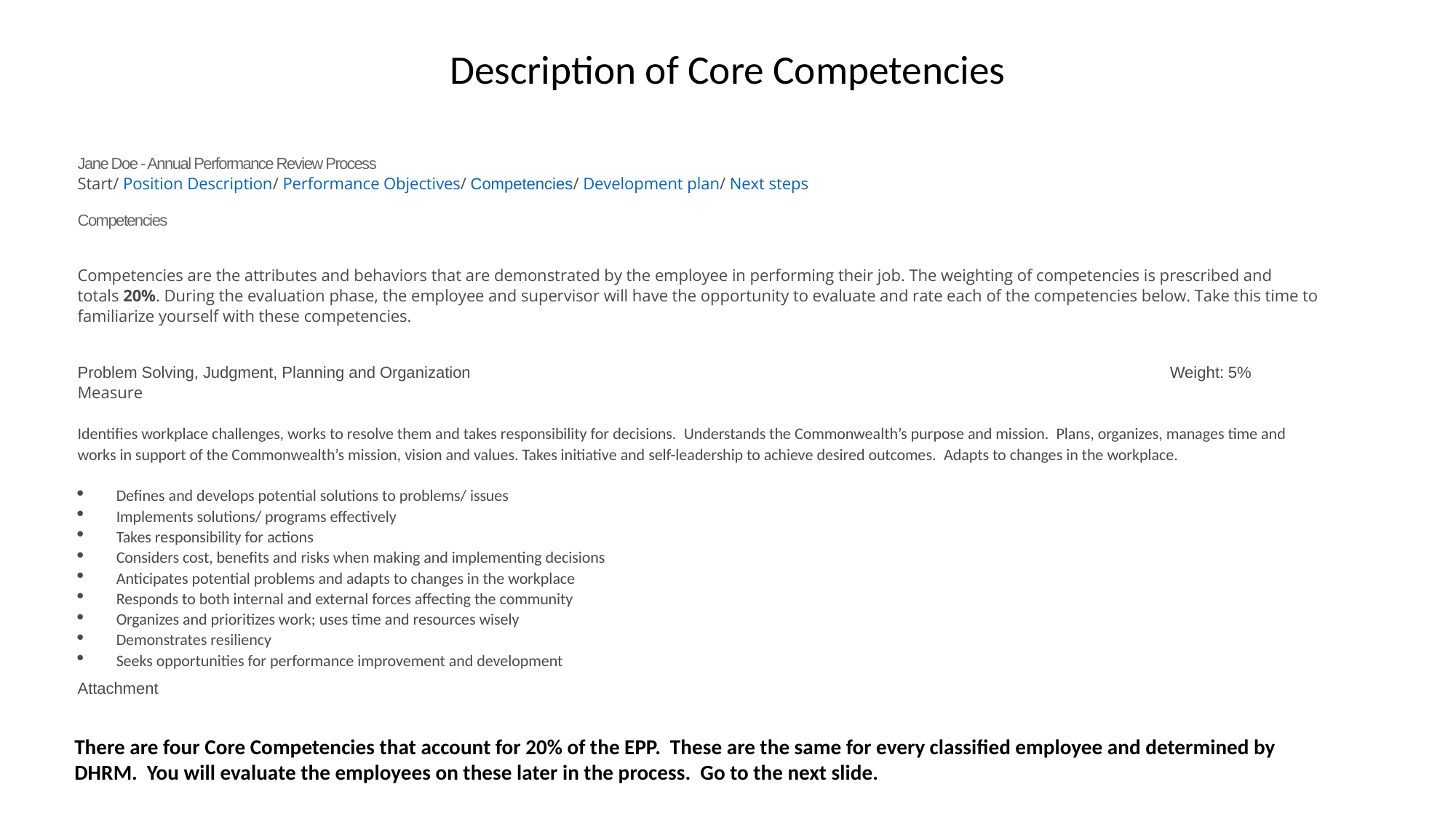

# Description of Core Competencies
Jane Doe - Annual Performance Review Process
Start/ Position Description/ Performance Objectives/ Competencies/ Development plan/ Next steps
Competencies

Competencies are the attributes and behaviors that are demonstrated by the employee in performing their job. The weighting of competencies is prescribed and totals 20%. During the evaluation phase, the employee and supervisor will have the opportunity to evaluate and rate each of the competencies below. Take this time to familiarize yourself with these competencies.

Problem Solving, Judgment, Planning and Organization                                                                                                                                                                Weight: 5%
Measure

Identifies workplace challenges, works to resolve them and takes responsibility for decisions.  Understands the Commonwealth’s purpose and mission.  Plans, organizes, manages time and works in support of the Commonwealth’s mission, vision and values. Takes initiative and self-leadership to achieve desired outcomes.  Adapts to changes in the workplace.

Defines and develops potential solutions to problems/ issues
Implements solutions/ programs effectively
Takes responsibility for actions
Considers cost, benefits and risks when making and implementing decisions
Anticipates potential problems and adapts to changes in the workplace
Responds to both internal and external forces affecting the community
Organizes and prioritizes work; uses time and resources wisely
Demonstrates resiliency
Seeks opportunities for performance improvement and development
Attachment

There are four Core Competencies that account for 20% of the EPP.  These are the same for every classified employee and determined by DHRM.  You will evaluate the employees on these later in the process.  Go to the next slide.